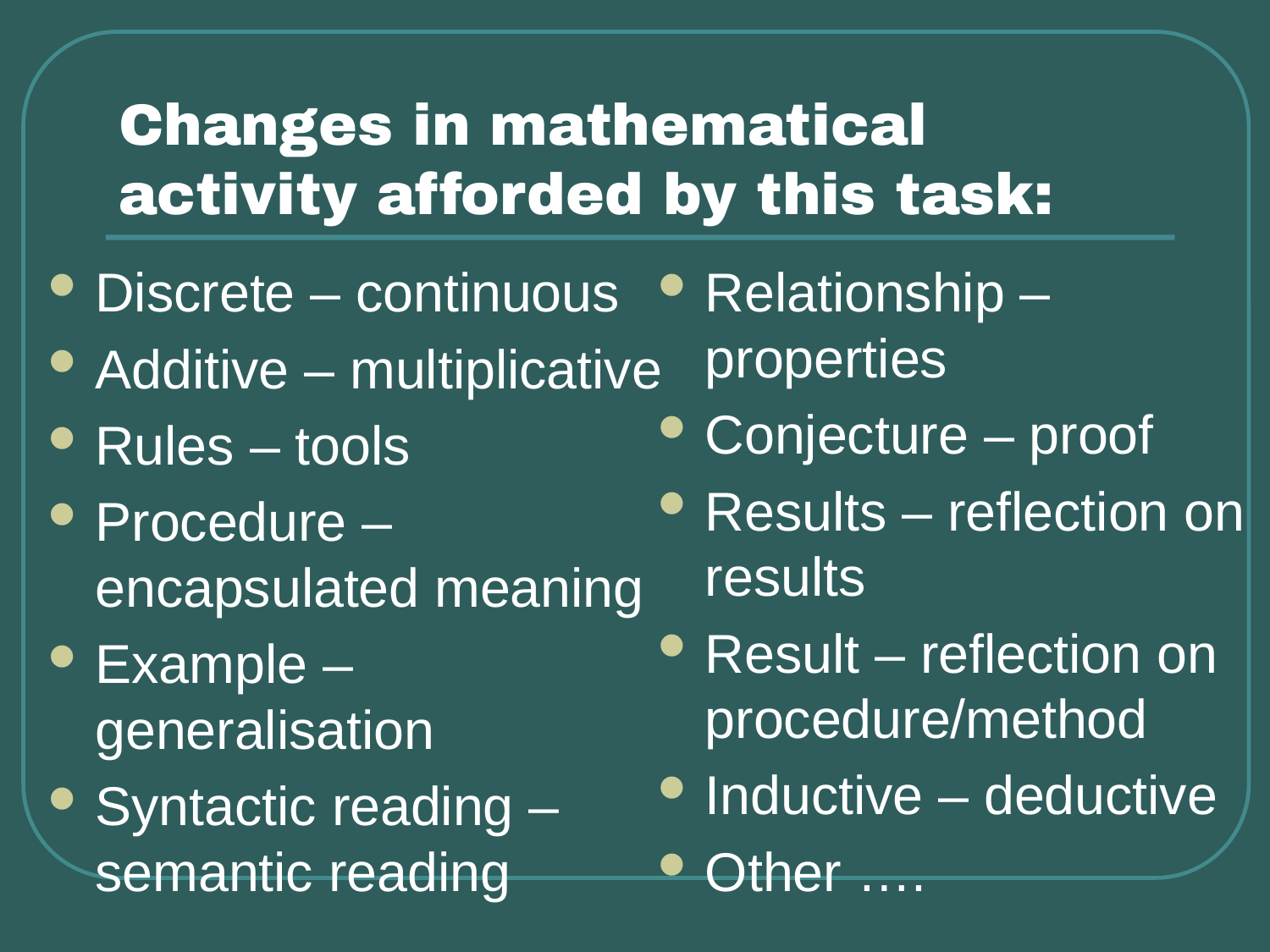

# Changes in mathematical activity afforded by this task:
Discrete – continuous
Additive – multiplicative
Rules – tools
Procedure – encapsulated meaning
Example – generalisation
Syntactic reading – semantic reading

Relationship – properties
Conjecture – proof
Results – reflection on results
Result – reflection on procedure/method
Inductive – deductive
Other ….